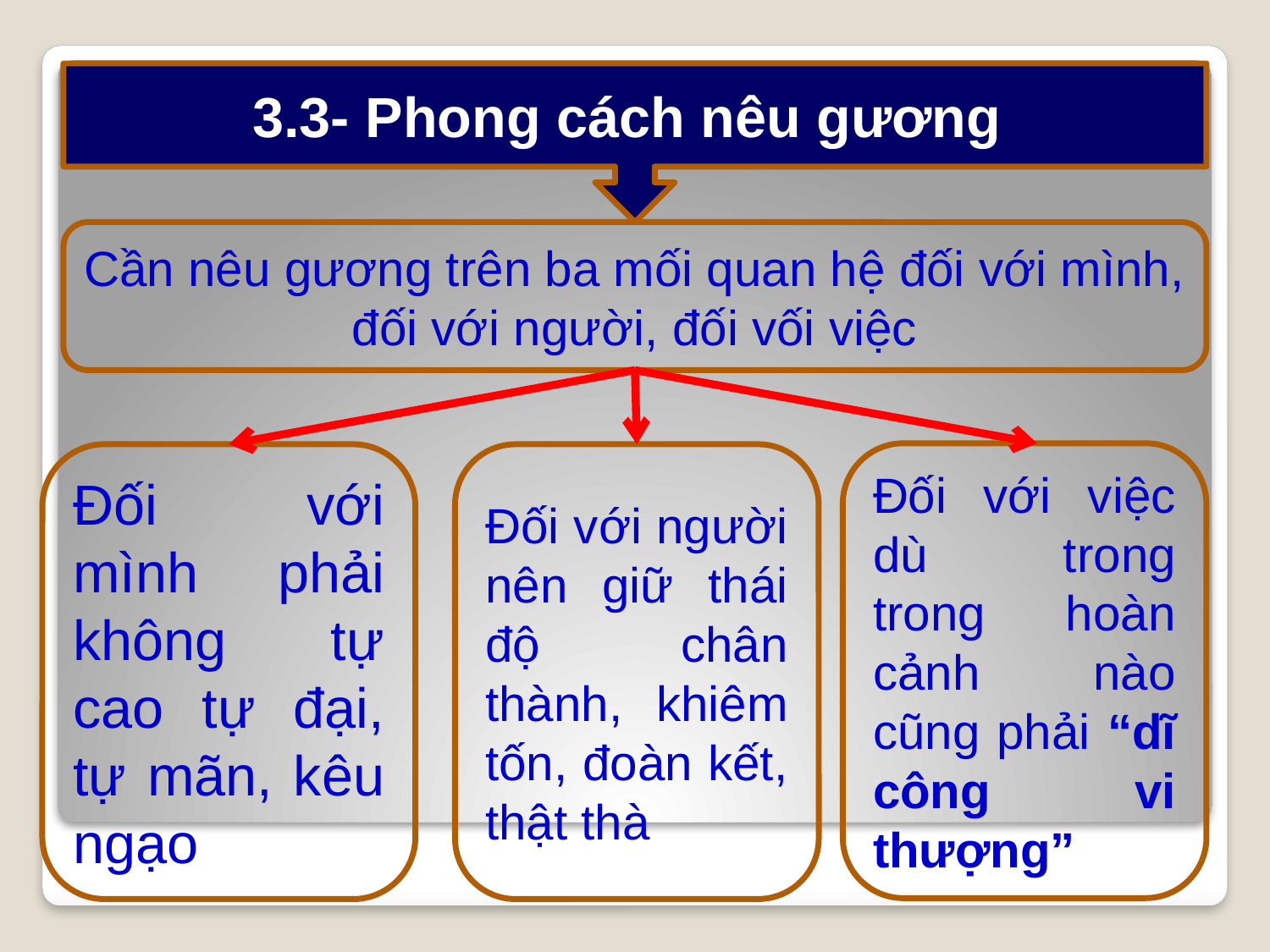

3.3- Phong cách nêu gương
Cần nêu gương trên ba mối quan hệ đối với mình, đối với người, đối vối việc
Đối với việc dù trong trong hoàn cảnh nào cũng phải “dĩ công vi thượng”
Đối với mình phải không tự cao tự đại, tự mãn, kêu ngạo
Đối với người nên giữ thái độ chân thành, khiêm tốn, đoàn kết, thật thà